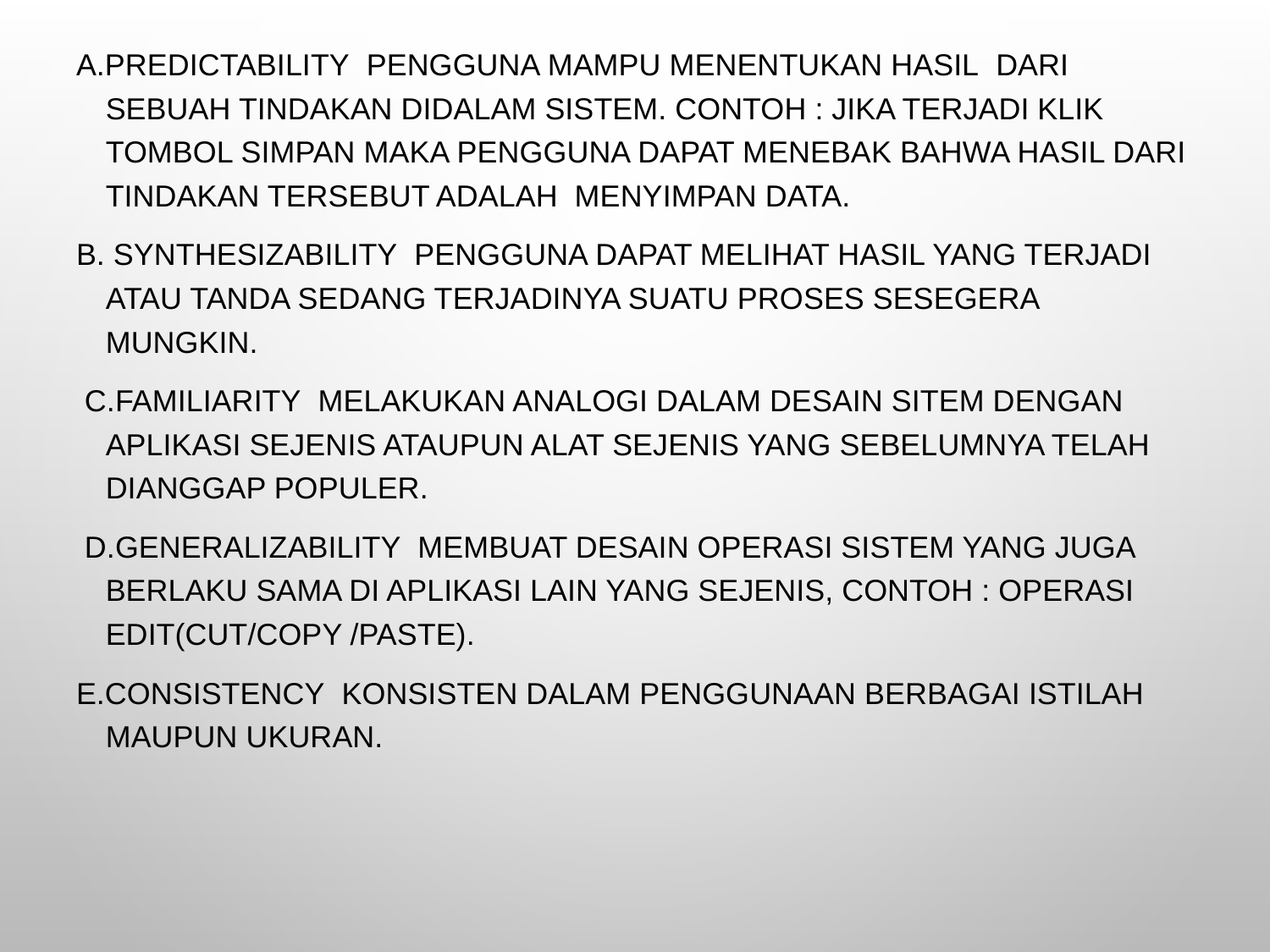

a.Predictability  Pengguna mampu menentukan hasil  dari sebuah tindakan didalam sistem. Contoh : jika terjadi klik tombol simpan maka pengguna dapat menebak bahwa hasil dari tindakan tersebut adalah  menyimpan data.
b. Synthesizability  Pengguna dapat melihat hasil yang terjadi atau tanda sedang terjadinya suatu proses sesegera mungkin.
 c.Familiarity  Melakukan analogi dalam desain sitem dengan aplikasi sejenis ataupun alat sejenis yang sebelumnya telah dianggap populer.
 d.Generalizability  Membuat desain operasi sistem yang juga berlaku sama di aplikasi lain yang sejenis, contoh : operasi  edit(cut/copy /paste).
e.Consistency  Konsisten dalam penggunaan berbagai istilah maupun ukuran.